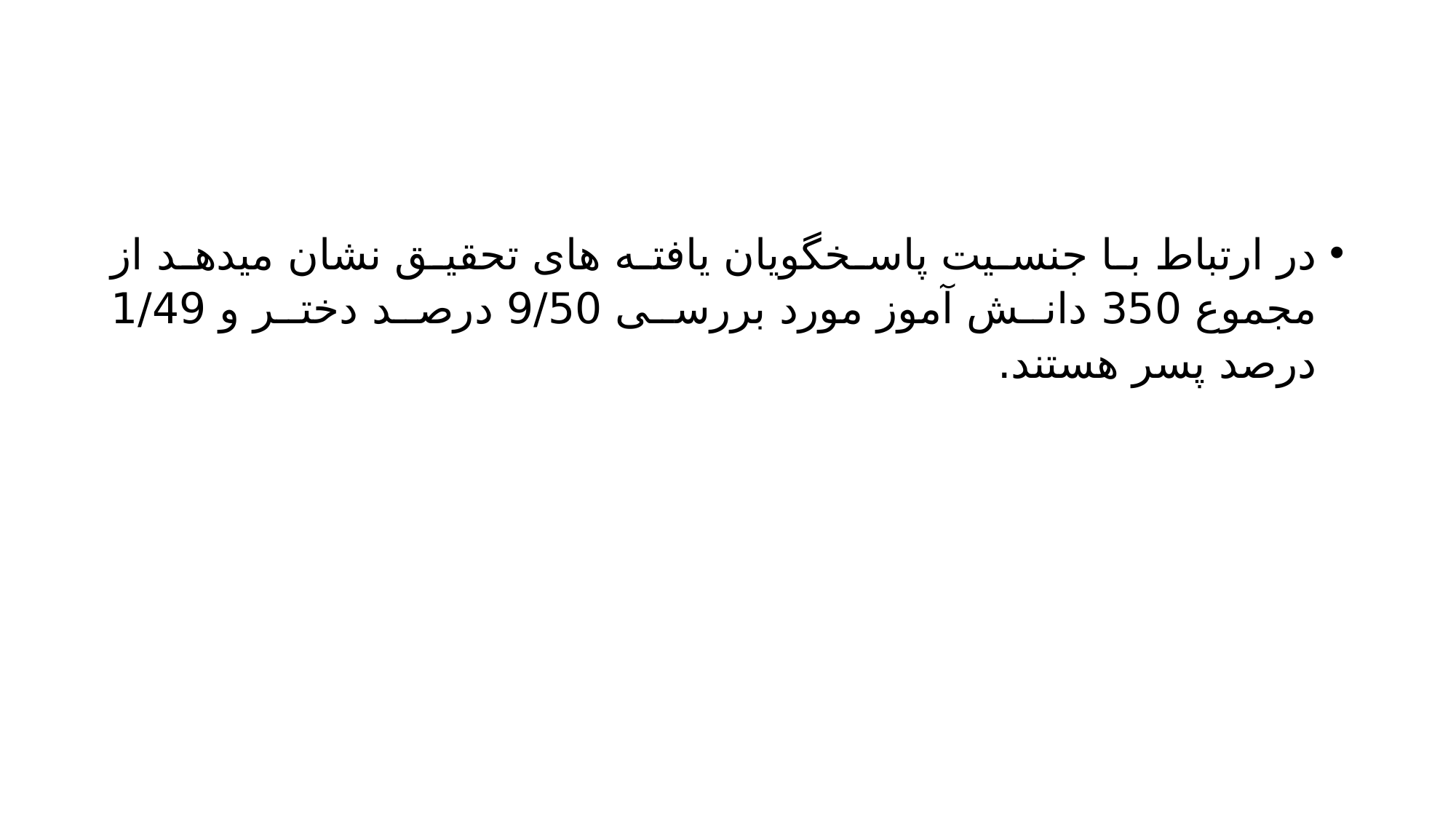

#
در ارتباط با جنسیت پاسخگویان یافته های تحقیق نشان میدهد از مجموع 350 دانش آموز مورد بررسی 9/50 درصد دختر و 1/49 درصد پسر هستند.